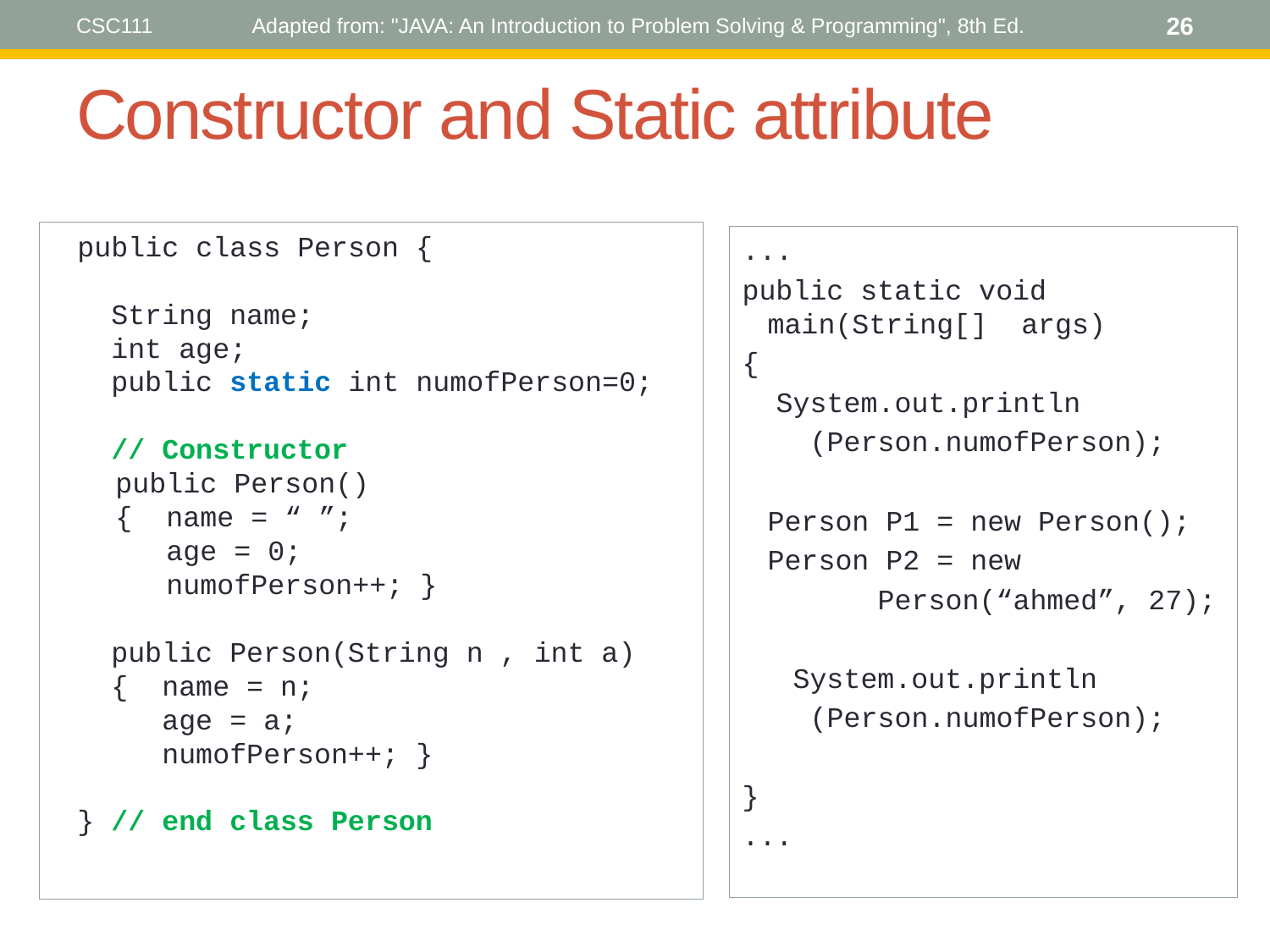

CSC111
Adapted from: "JAVA: An Introduction to Problem Solving & Programming", 8th Ed.
26
# Constructor and Static attribute
public class Person {

  String name;
  int age;
  public static int numofPerson=0;

  // Constructor
public Person()
{  name = “ ”;
   age = 0;
   numofPerson++; }

  public Person(String n , int a)
  {  name = n;
     age = a;
     numofPerson++; }

} // end class Person
...
public static void main(String[]  args)
{
  System.out.println
    (Person.numofPerson);

	Person P1 = new Person();
	Person P2 = new
        Person(“ahmed”, 27);

   System.out.println
    (Person.numofPerson);

}
...